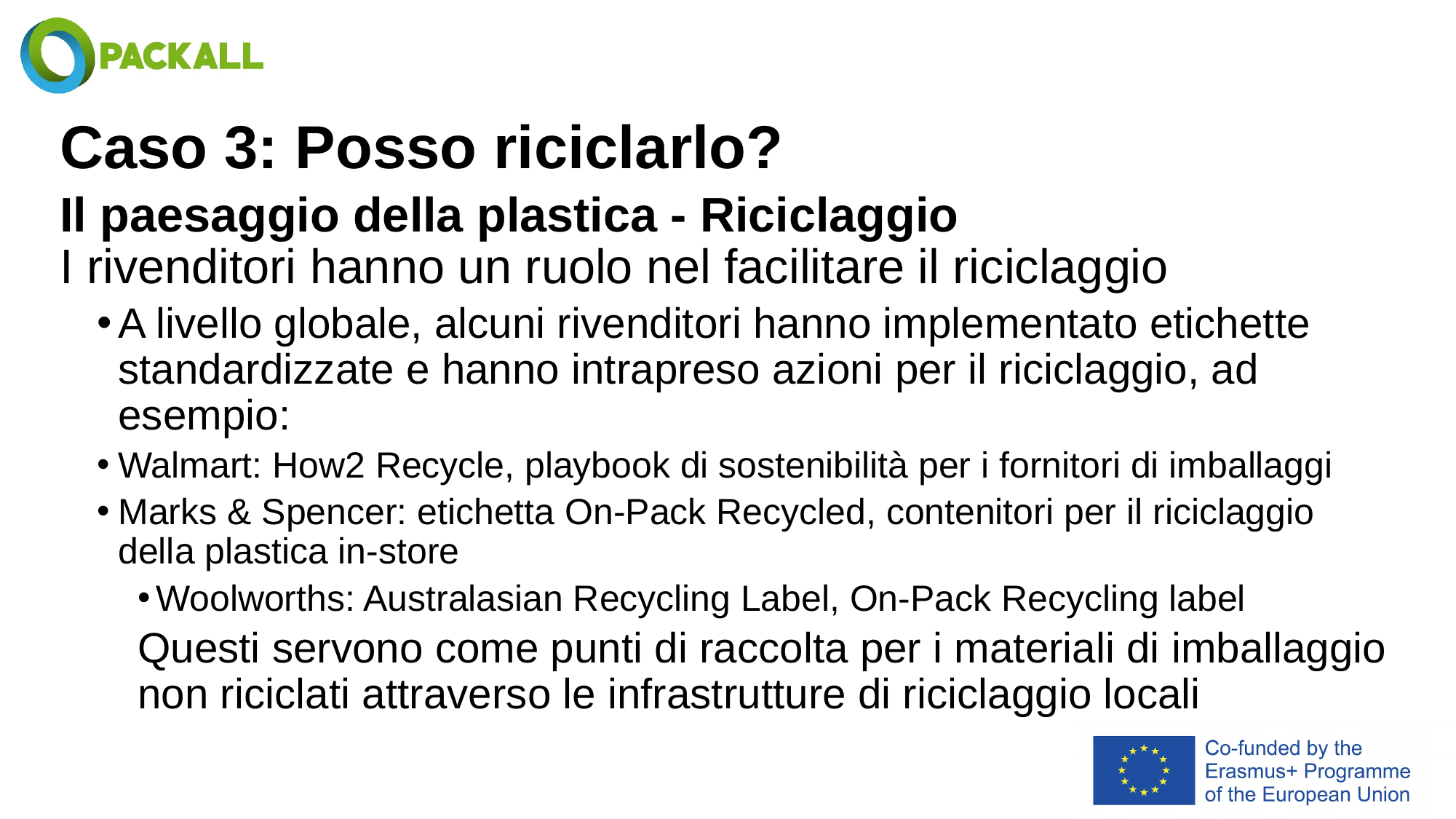

# Caso 3: Posso riciclarlo?

Il paesaggio della plastica - Riciclaggio
I rivenditori hanno un ruolo nel facilitare il riciclaggio
A livello globale, alcuni rivenditori hanno implementato etichette standardizzate e hanno intrapreso azioni per il riciclaggio, ad esempio:
Walmart: How2 Recycle, playbook di sostenibilità per i fornitori di imballaggi
Marks & Spencer: etichetta On-Pack Recycled, contenitori per il riciclaggio della plastica in-store
Woolworths: Australasian Recycling Label, On-Pack Recycling label
Questi servono come punti di raccolta per i materiali di imballaggio non riciclati attraverso le infrastrutture di riciclaggio locali